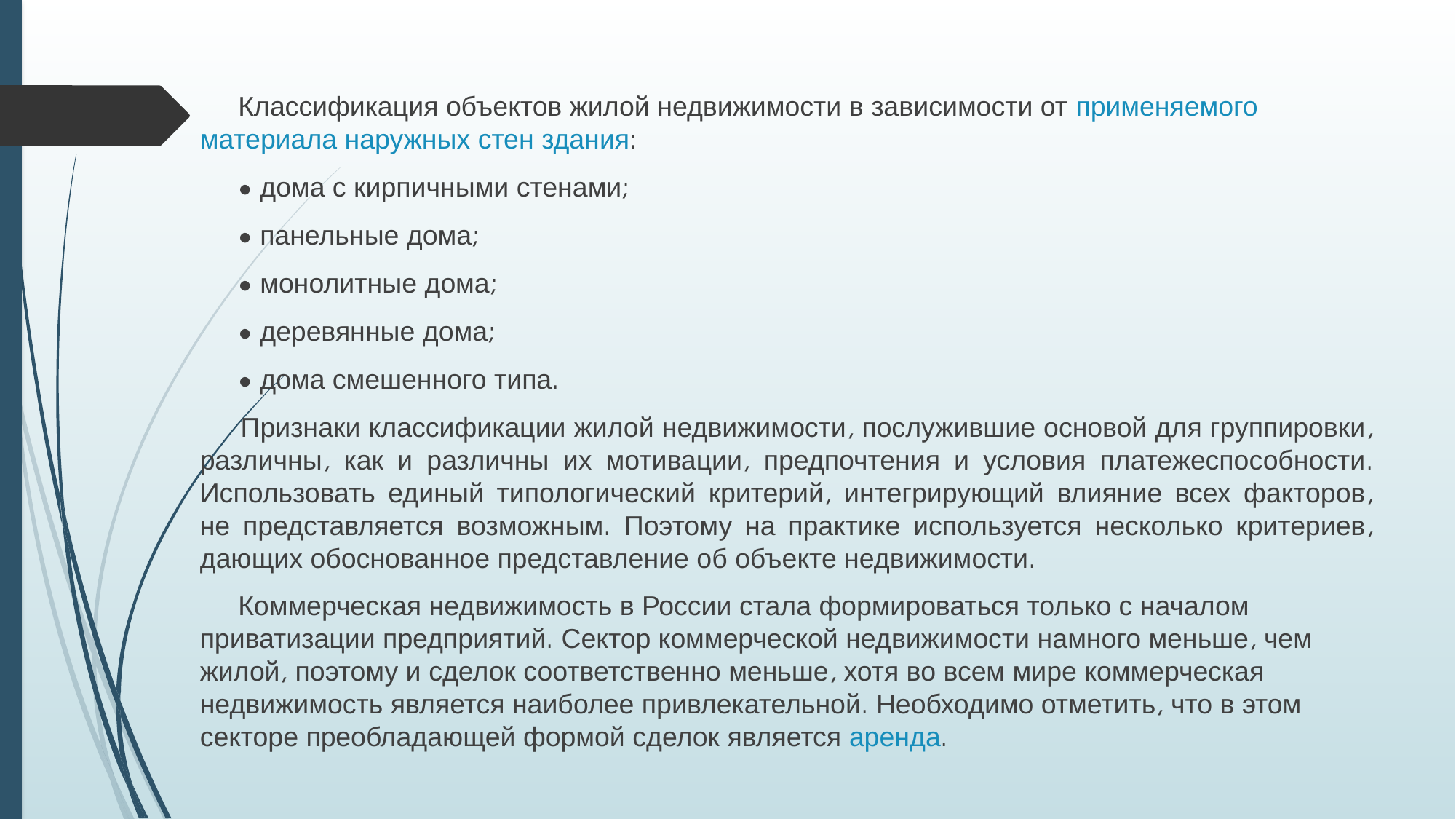

Классификация объектов жилой недвижимости в зависимости от применяемого материала наружных стен здания:
     • дома с кирпичными стенами;
     • панельные дома;
     • монолитные дома;
     • деревянные дома;
     • дома смешенного типа.
     Признаки классификации жилой недвижимости, послужившие основой для группировки, различны, как и различны их мотивации, предпочтения и условия платежеспособности. Использовать единый типологический критерий, интегрирующий влияние всех факторов, не представляется возможным. Поэтому на практике используется несколько критериев, дающих обоснованное представление об объекте недвижимости.
     Коммерческая недвижимость в России стала формироваться только с началом приватизации предприятий. Сектор коммерческой недвижимости намного меньше, чем жилой, поэтому и сделок соответственно меньше, хотя во всем мире коммерческая недвижимость является наиболее привлекательной. Необходимо отметить, что в этом секторе преобладающей формой сделок является аренда.